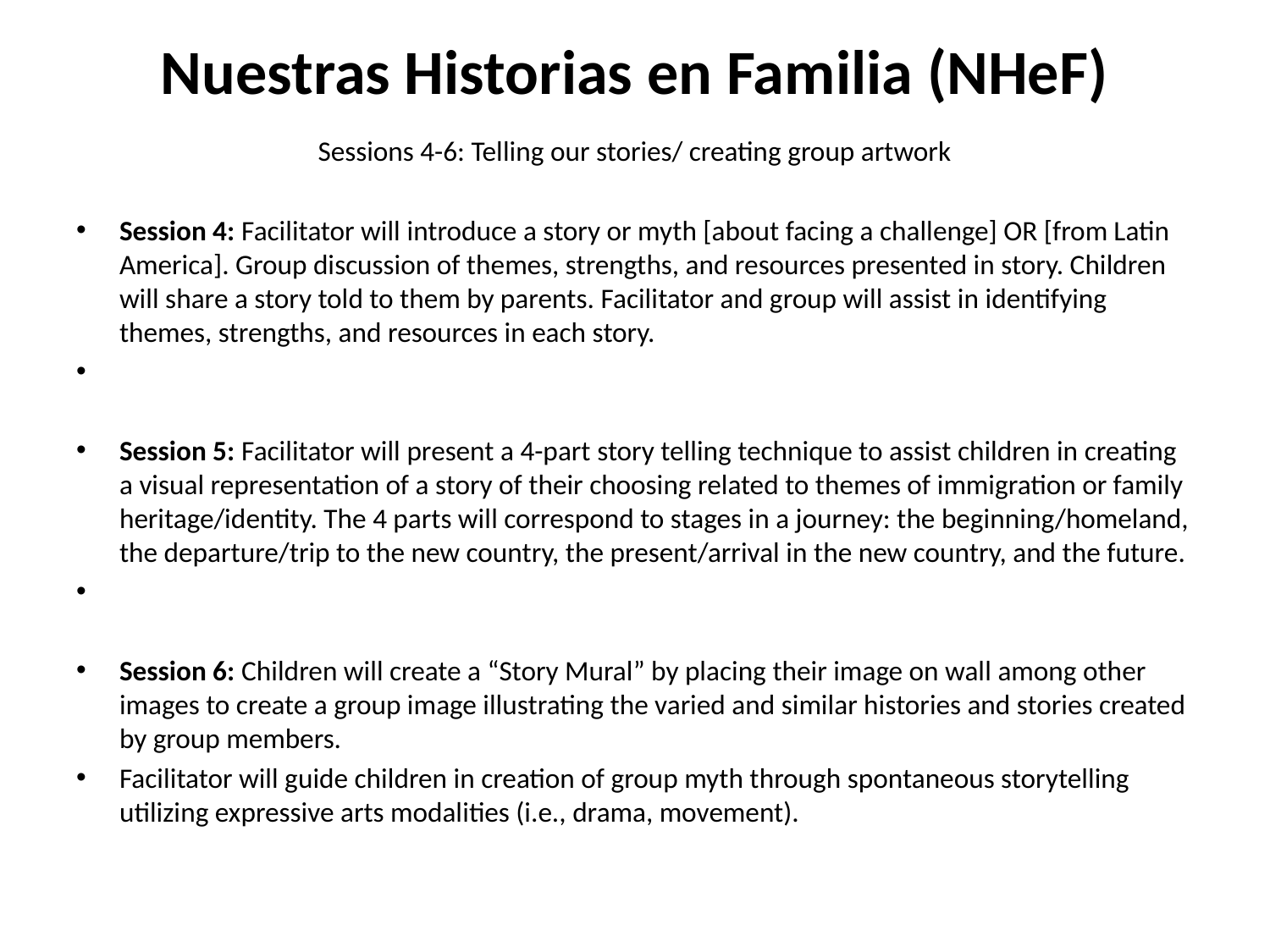

# Nuestras Historias en Familia (NHeF)
Sessions 4-6: Telling our stories/ creating group artwork

Session 4: Facilitator will introduce a story or myth [about facing a challenge] OR [from Latin America]. Group discussion of themes, strengths, and resources presented in story. Children will share a story told to them by parents. Facilitator and group will assist in identifying themes, strengths, and resources in each story.

Session 5: Facilitator will present a 4-part story telling technique to assist children in creating a visual representation of a story of their choosing related to themes of immigration or family heritage/identity. The 4 parts will correspond to stages in a journey: the beginning/homeland, the departure/trip to the new country, the present/arrival in the new country, and the future.

Session 6: Children will create a “Story Mural” by placing their image on wall among other images to create a group image illustrating the varied and similar histories and stories created by group members.
Facilitator will guide children in creation of group myth through spontaneous storytelling utilizing expressive arts modalities (i.e., drama, movement).